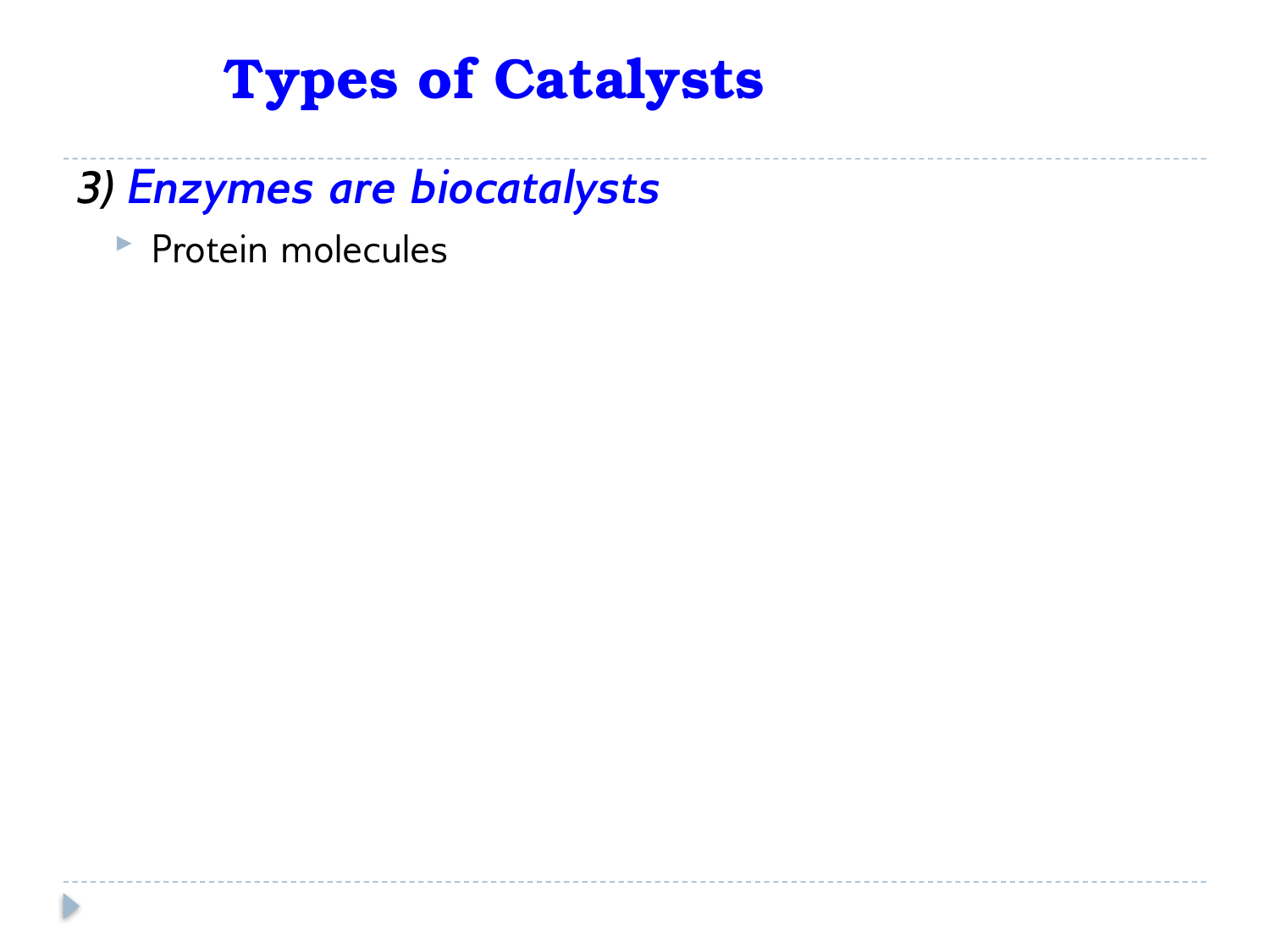

# Types of Catalysts
3) Enzymes are biocatalysts
Protein molecules